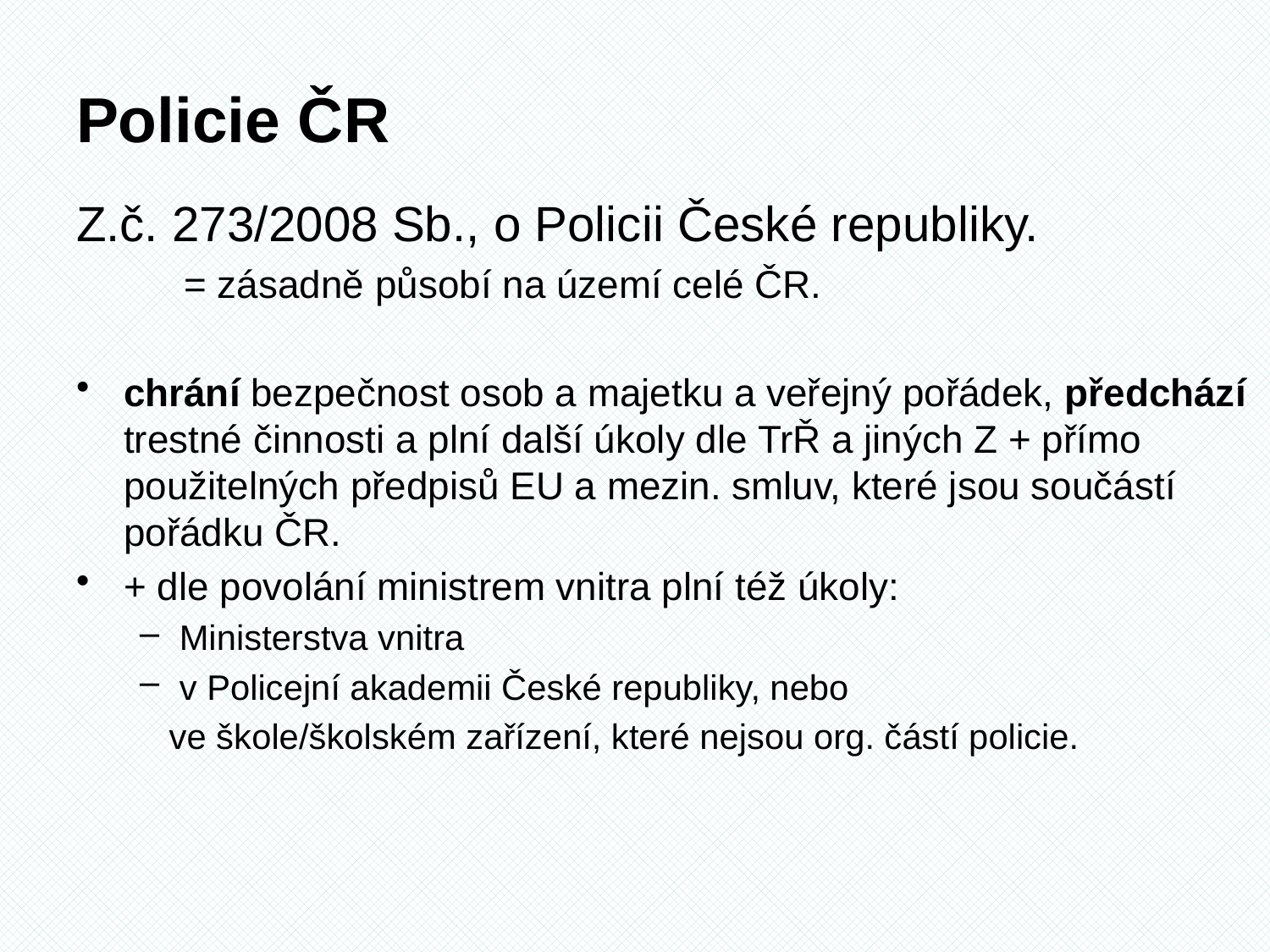

# Policie ČR
Z.č. 273/2008 Sb., o Policii České republiky.
          = zásadně působí na území celé ČR.

chrání bezpečnost osob a majetku a veřejný pořádek, předchází trestné činnosti a plní další úkoly dle TrŘ a jiných Z + přímo použitelných předpisů EU a mezin. smluv, které jsou součástí
pořádku ČR.
+ dle povolání ministrem vnitra plní též úkoly:
Ministerstva vnitra
v Policejní akademii České republiky, nebo
   ve škole/školském zařízení, které nejsou org. částí policie.